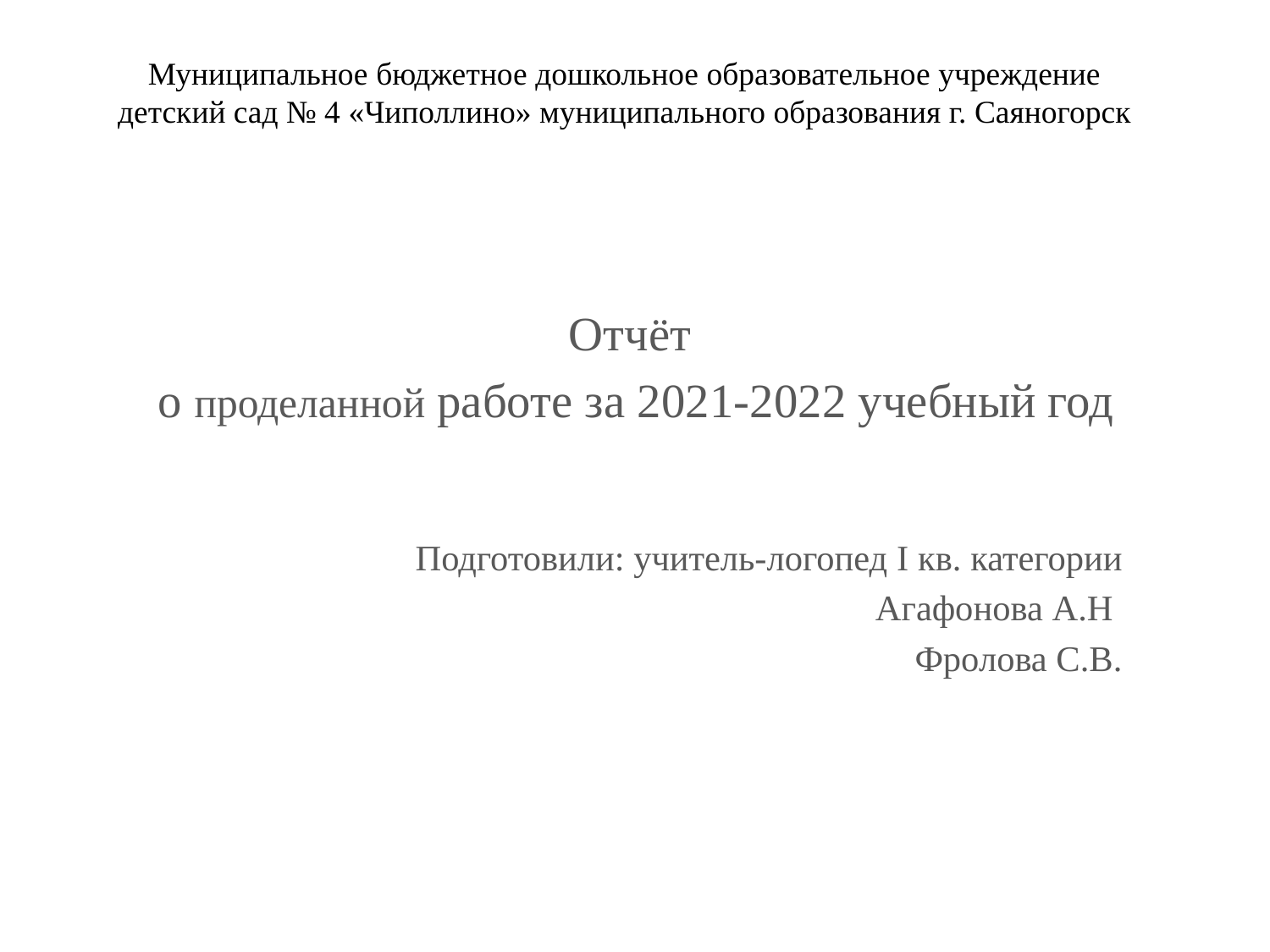

# Муниципальное бюджетное дошкольное образовательное учреждение детский сад № 4 «Чиполлино» муниципального образования г. Саяногорск
Отчёт
 о проделанной работе за 2021-2022 учебный год

Подготовили: учитель-логопед I кв. категории
Агафонова А.Н
Фролова С.В.